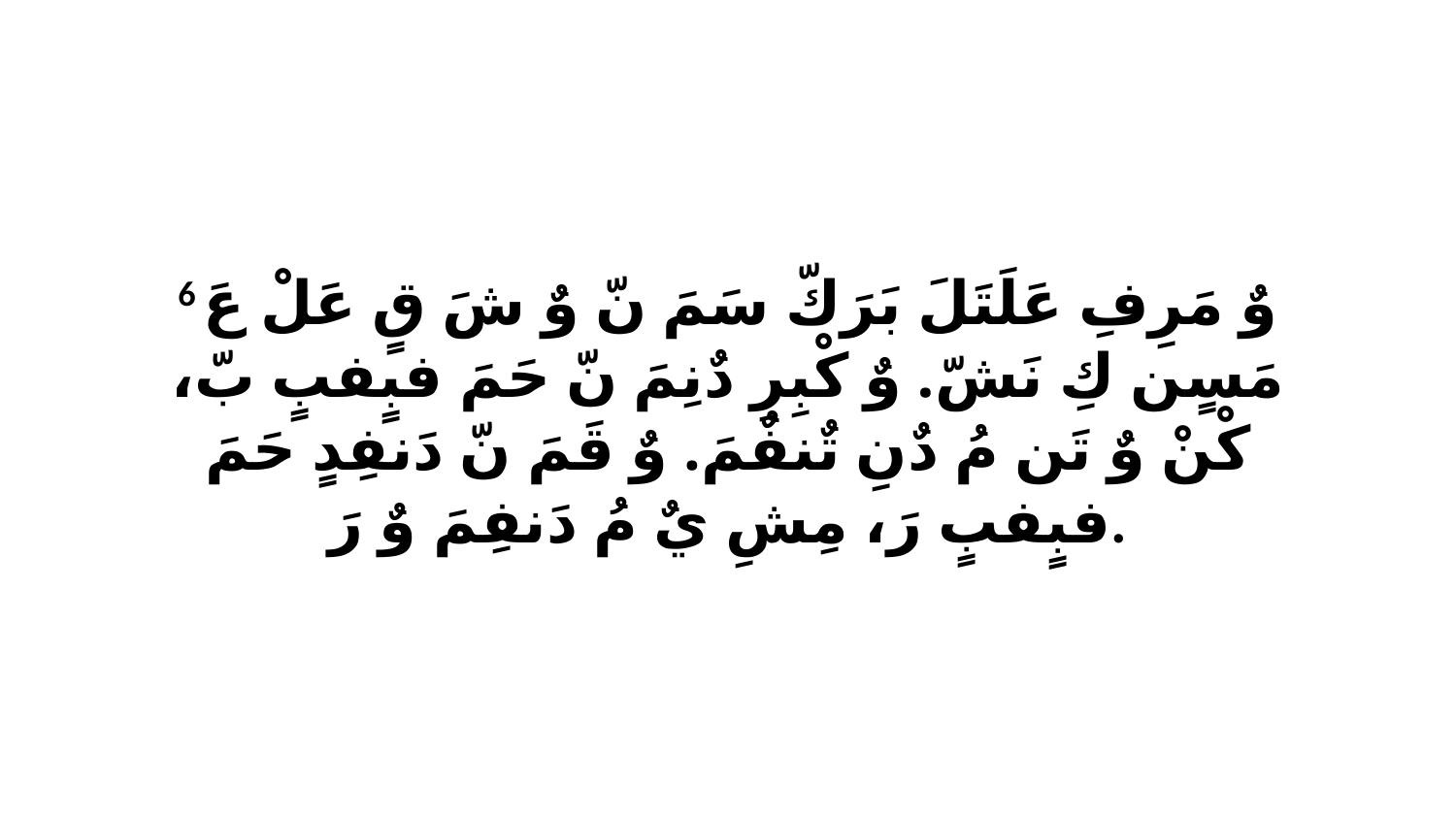

6 وٌ مَرِفِ عَلَتَلَ بَرَكّ سَمَ نّ وٌ شَ قٍ عَلْ عَ مَسٍن كِ نَشّ. وٌ كْبِرِ دٌنِمَ نّ حَمَ فبٍفبٍ بّ، كْنْ وٌ تَن مُ دٌنِ تٌنفٌمَ. وٌ قَمَ نّ دَنفِدٍ حَمَ فبٍفبٍ رَ، مِشِ يٌ مُ دَنفِمَ وٌ رَ.